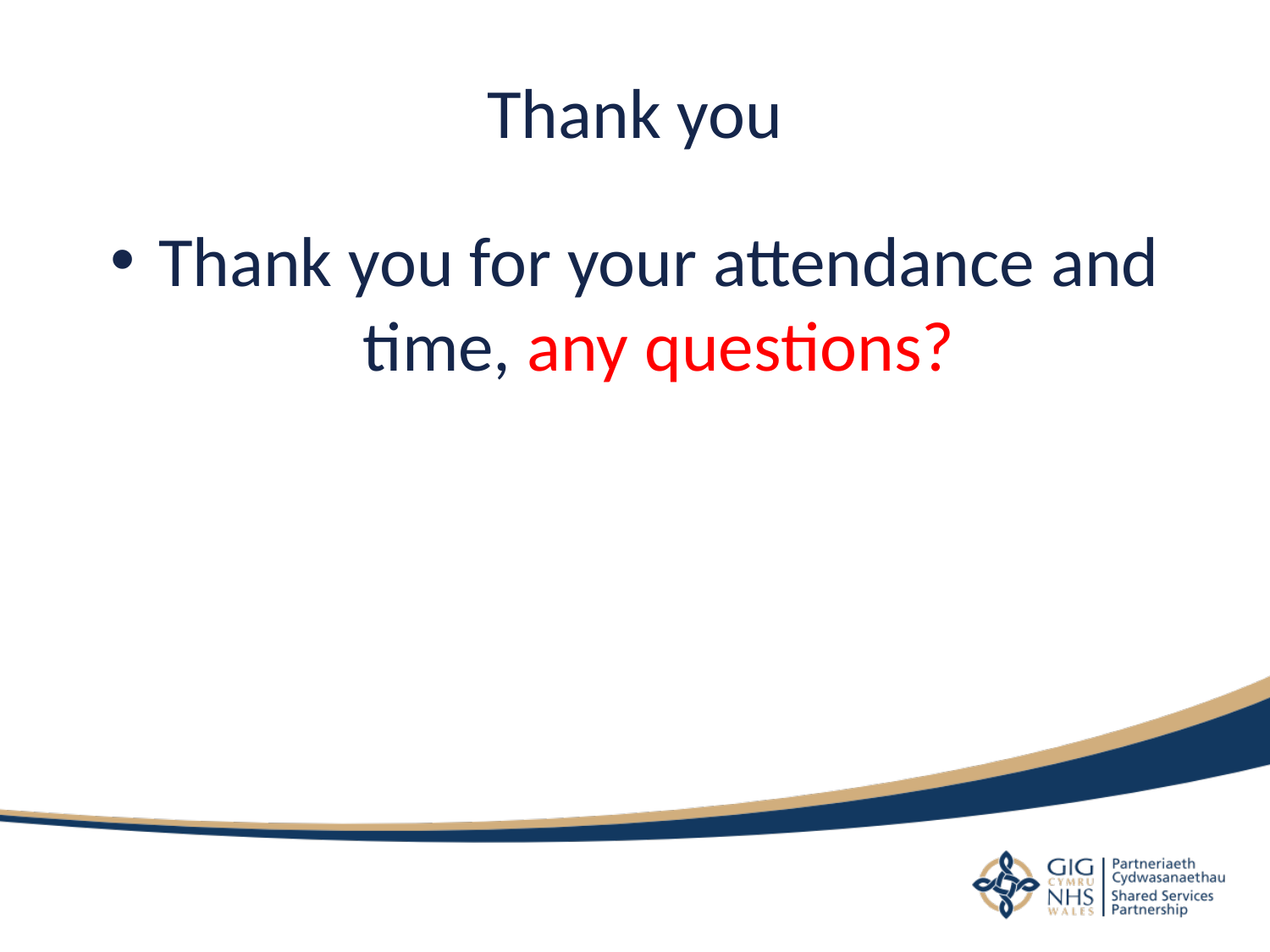

# Thank you
Thank you for your attendance and time, any questions?